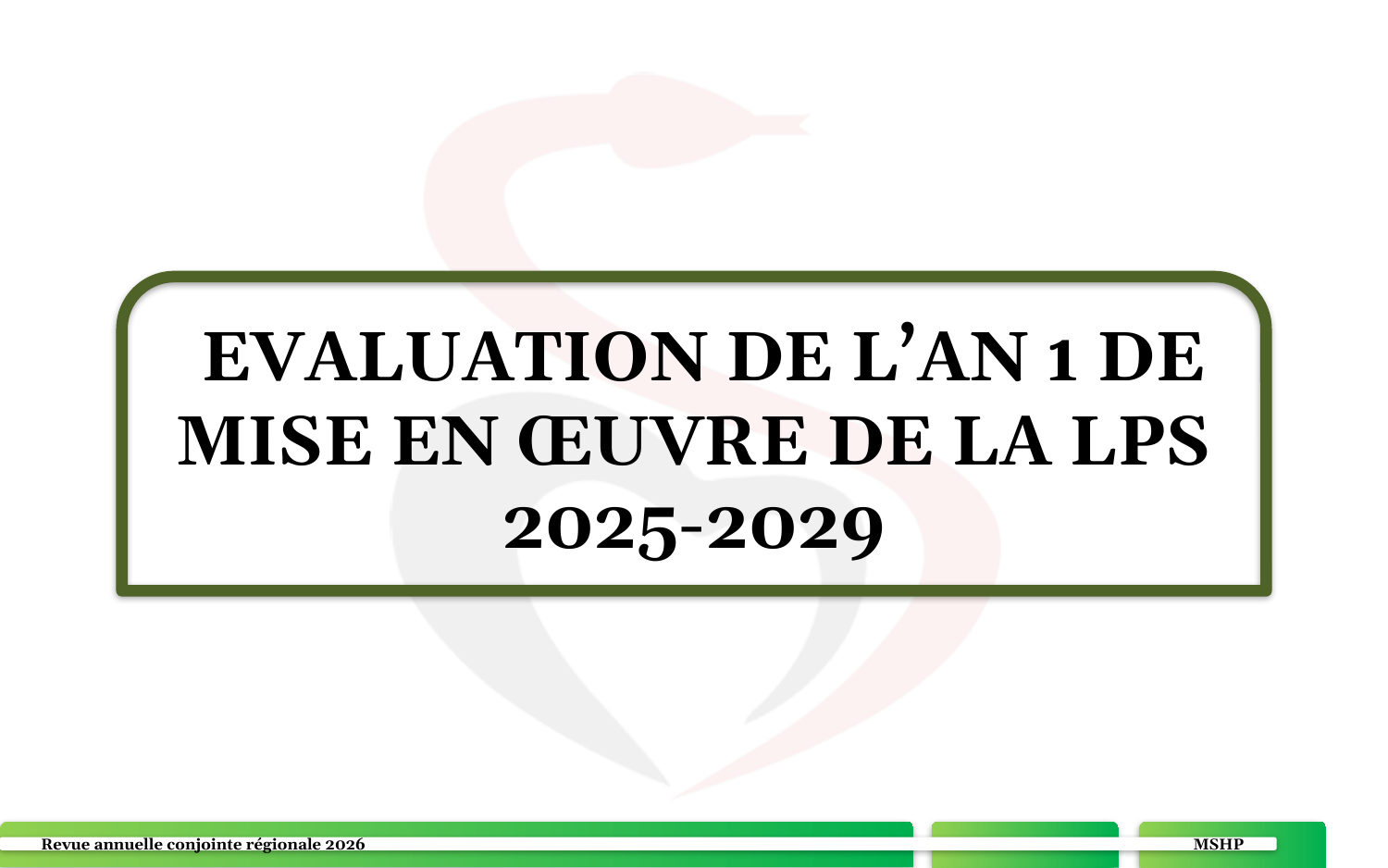

EVALUATION DE L’An 1 de mise en œuvre de la LPS 2025-2029